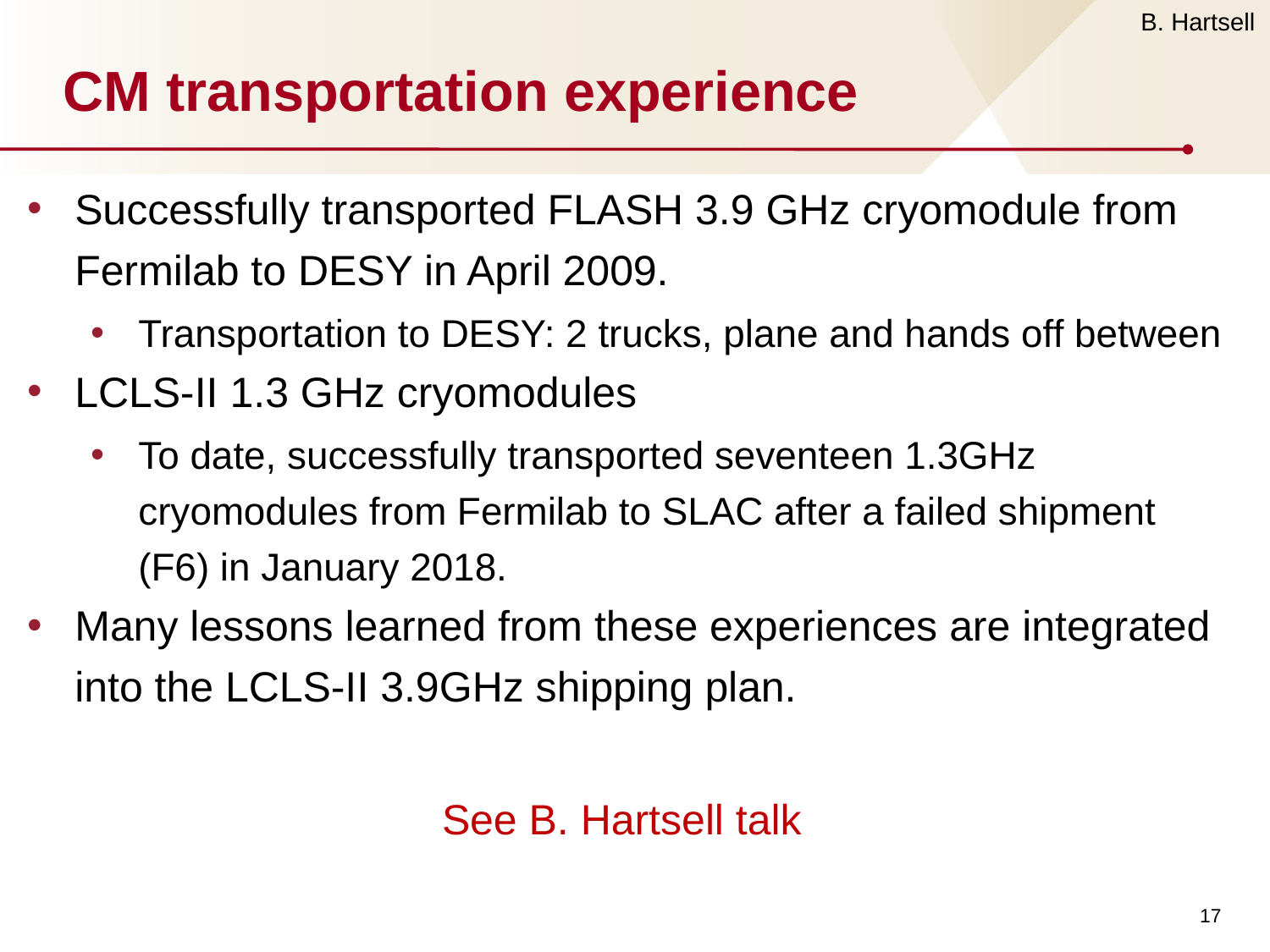

B. Hartsell
# CM transportation experience
Successfully transported FLASH 3.9 GHz cryomodule from Fermilab to DESY in April 2009.
Transportation to DESY: 2 trucks, plane and hands off between
LCLS-II 1.3 GHz cryomodules
To date, successfully transported seventeen 1.3GHz cryomodules from Fermilab to SLAC after a failed shipment (F6) in January 2018.
Many lessons learned from these experiences are integrated into the LCLS-II 3.9GHz shipping plan.

                                   See B. Hartsell talk

17